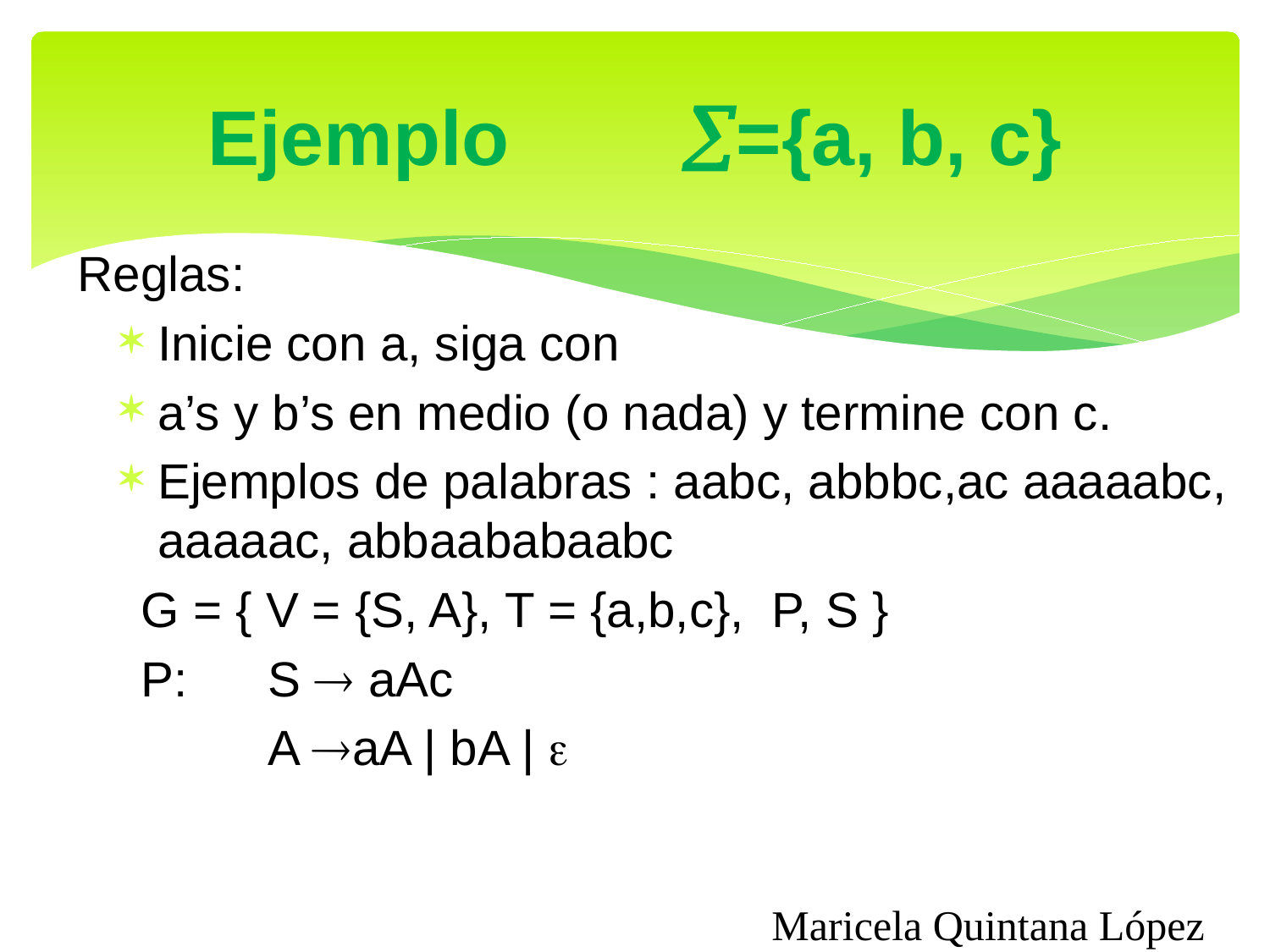

# Ejemplo        ∑={a, b, c}
Reglas:
Inicie con a, siga con
a’s y b’s en medio (o nada) y termine con c.
Ejemplos de palabras : aabc, abbbc,ac aaaaabc, aaaaac, abbaababaabc
G = { V = {S, A}, T = {a,b,c},  P, S }
P:	S → aAc
	A →aA | bA | ε